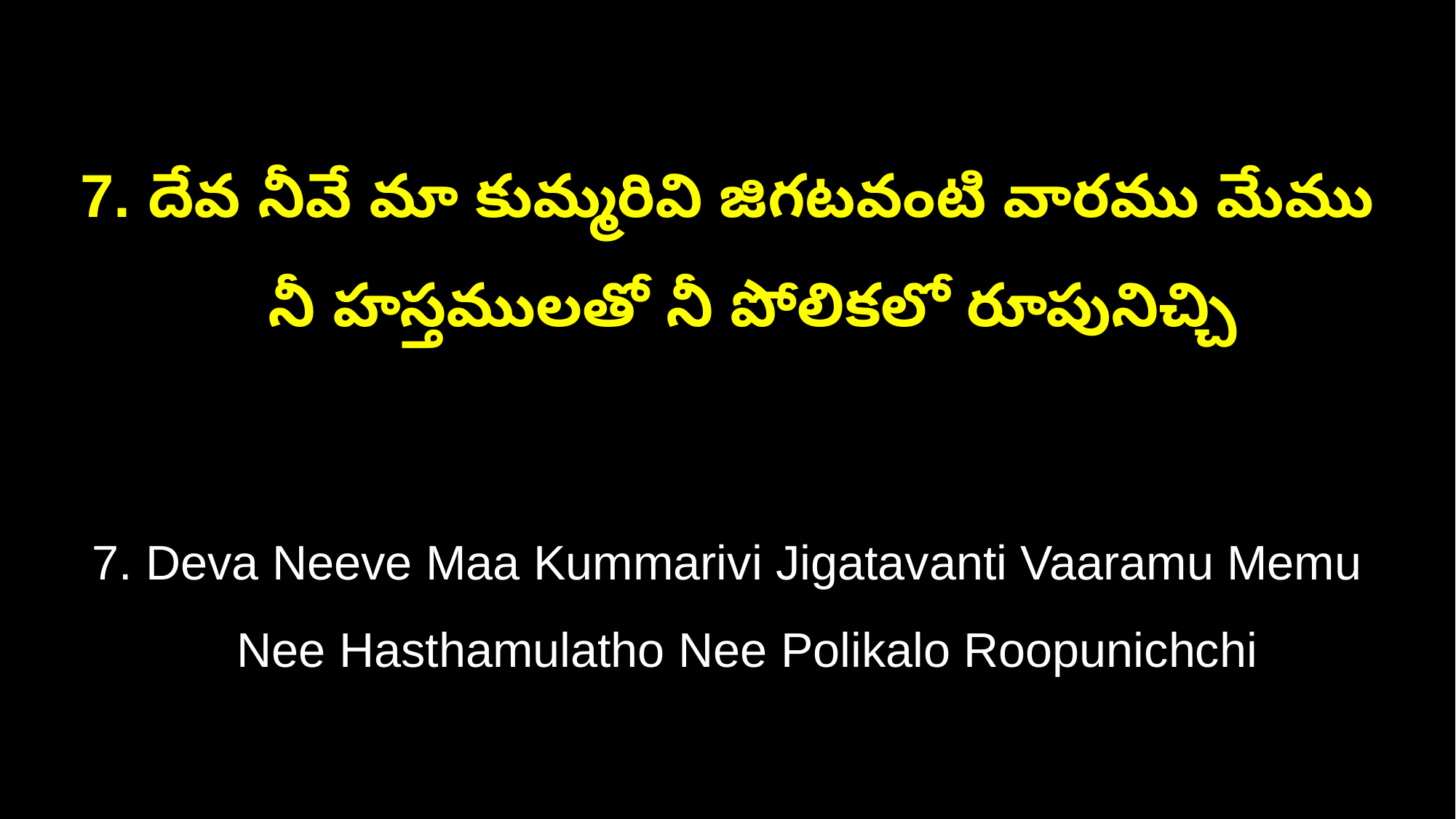

7. దేవ నీవే మా కుమ్మరివి జిగటవంటి వారము మేము
   నీ హస్తములతో నీ పోలికలో రూపునిచ్చి
7. Deva Neeve Maa Kummarivi Jigatavanti Vaaramu Memu
   Nee Hasthamulatho Nee Polikalo Roopunichchi